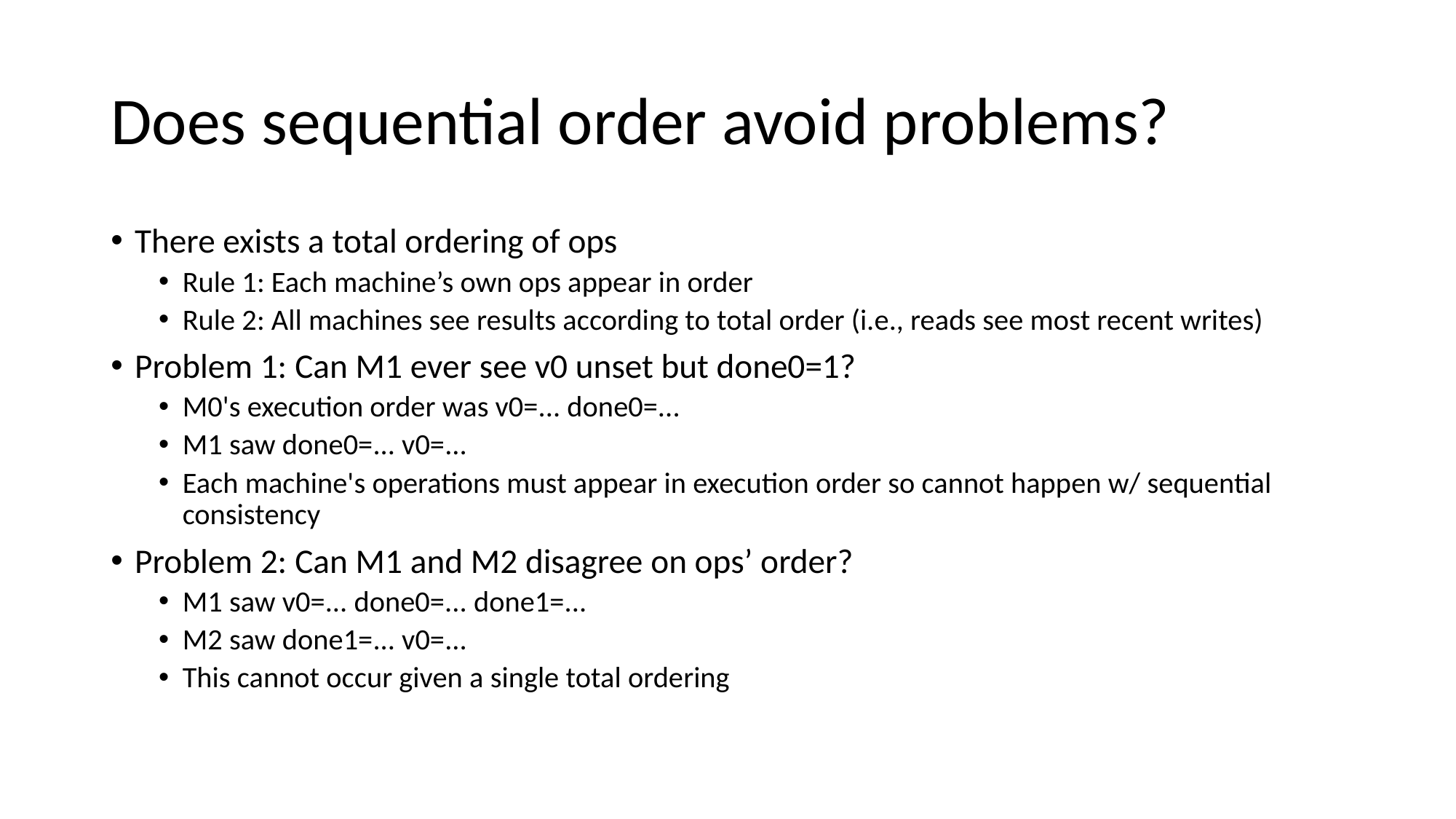

# Does sequential order avoid problems?
There exists a total ordering of ops
Rule 1: Each machine’s own ops appear in order
Rule 2: All machines see results according to total order (i.e., reads see most recent writes)
Problem 1: Can M1 ever see v0 unset but done0=1?
M0's execution order was v0=... done0=...
M1 saw done0=... v0=...
Each machine's operations must appear in execution order so cannot happen w/ sequential consistency
Problem 2: Can M1 and M2 disagree on ops’ order?
M1 saw v0=... done0=... done1=...
M2 saw done1=... v0=...
This cannot occur given a single total ordering